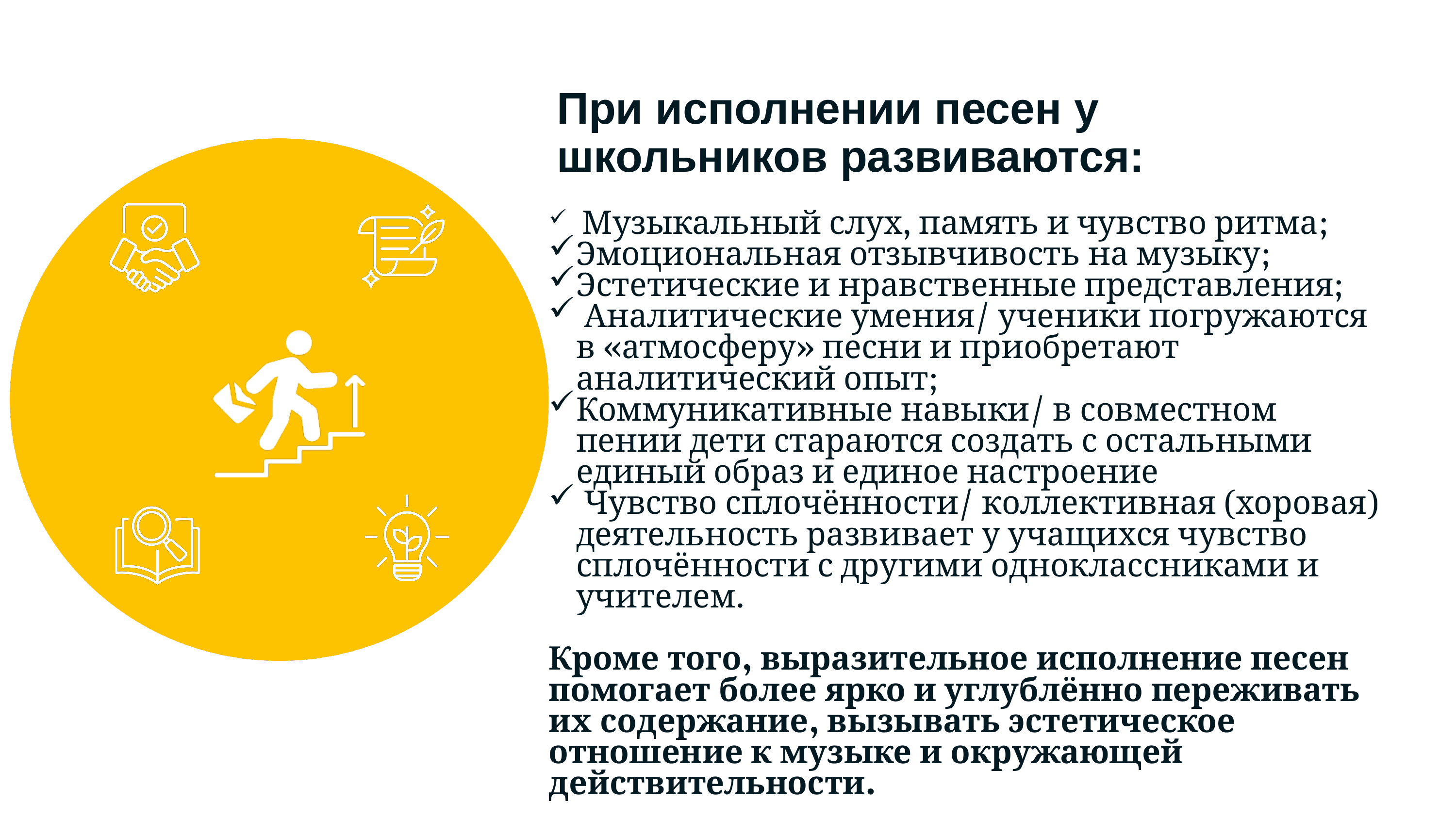

При исполнении песен у школьников развиваются:

 Музыкальный слух, память и чувство ритма;
Эмоциональная отзывчивость на музыку;
Эстетические и нравственные представления;
 Аналитические умения/ ученики погружаются в «атмосферу» песни и приобретают аналитический опыт;
Коммуникативные навыки/ в совместном пении дети стараются создать с остальными единый образ и единое настроение
 Чувство сплочённости/ коллективная (хоровая) деятельность развивает у учащихся чувство сплочённости с другими одноклассниками и учителем.

Кроме того, выразительное исполнение песен помогает более ярко и углублённо переживать их содержание, вызывать эстетическое отношение к музыке и окружающей действительности.